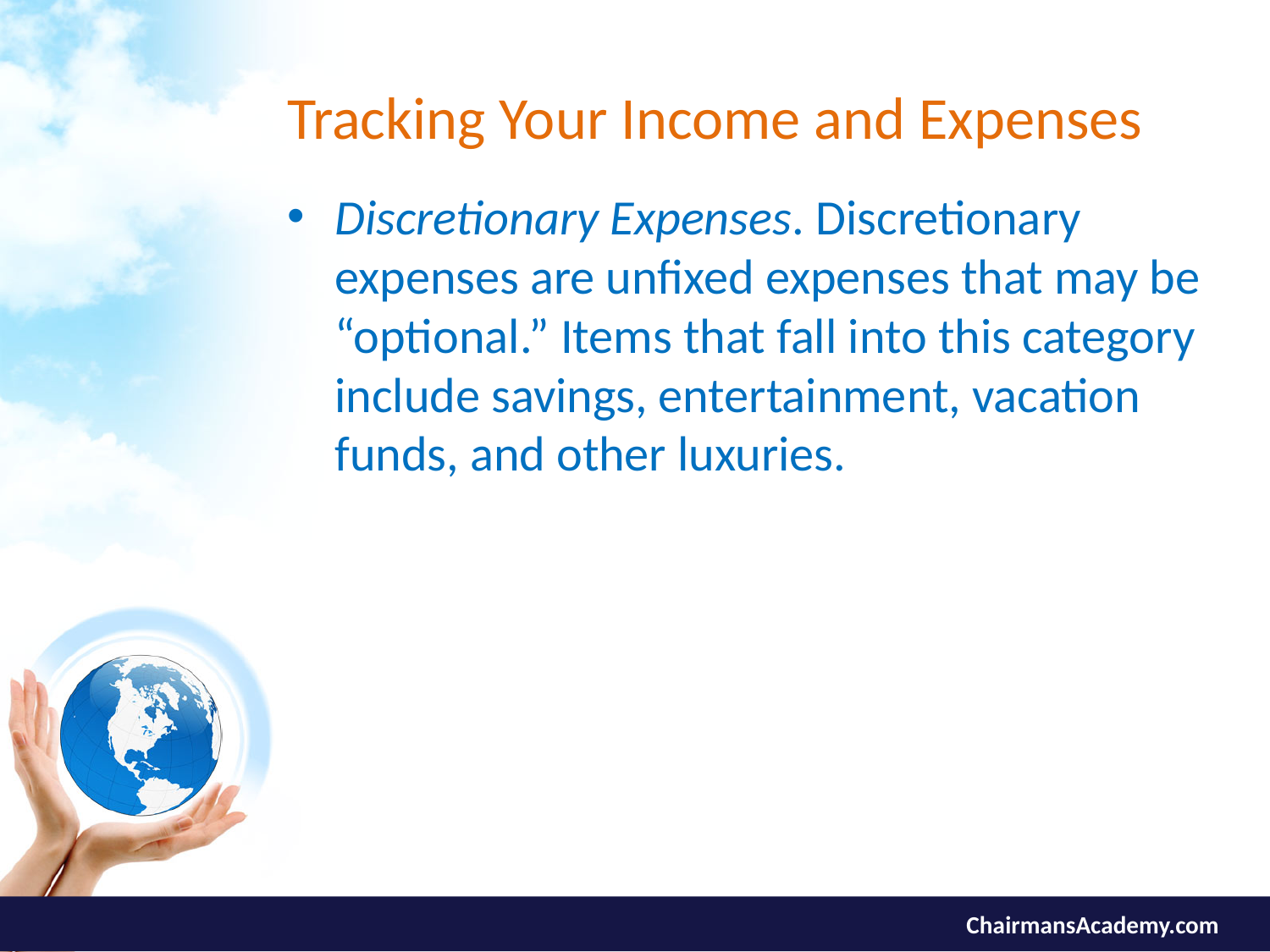

# Tracking Your Income and Expenses
Discretionary Expenses. Discretionary expenses are unfixed expenses that may be “optional.” Items that fall into this category include savings, entertainment, vacation funds, and other luxuries.